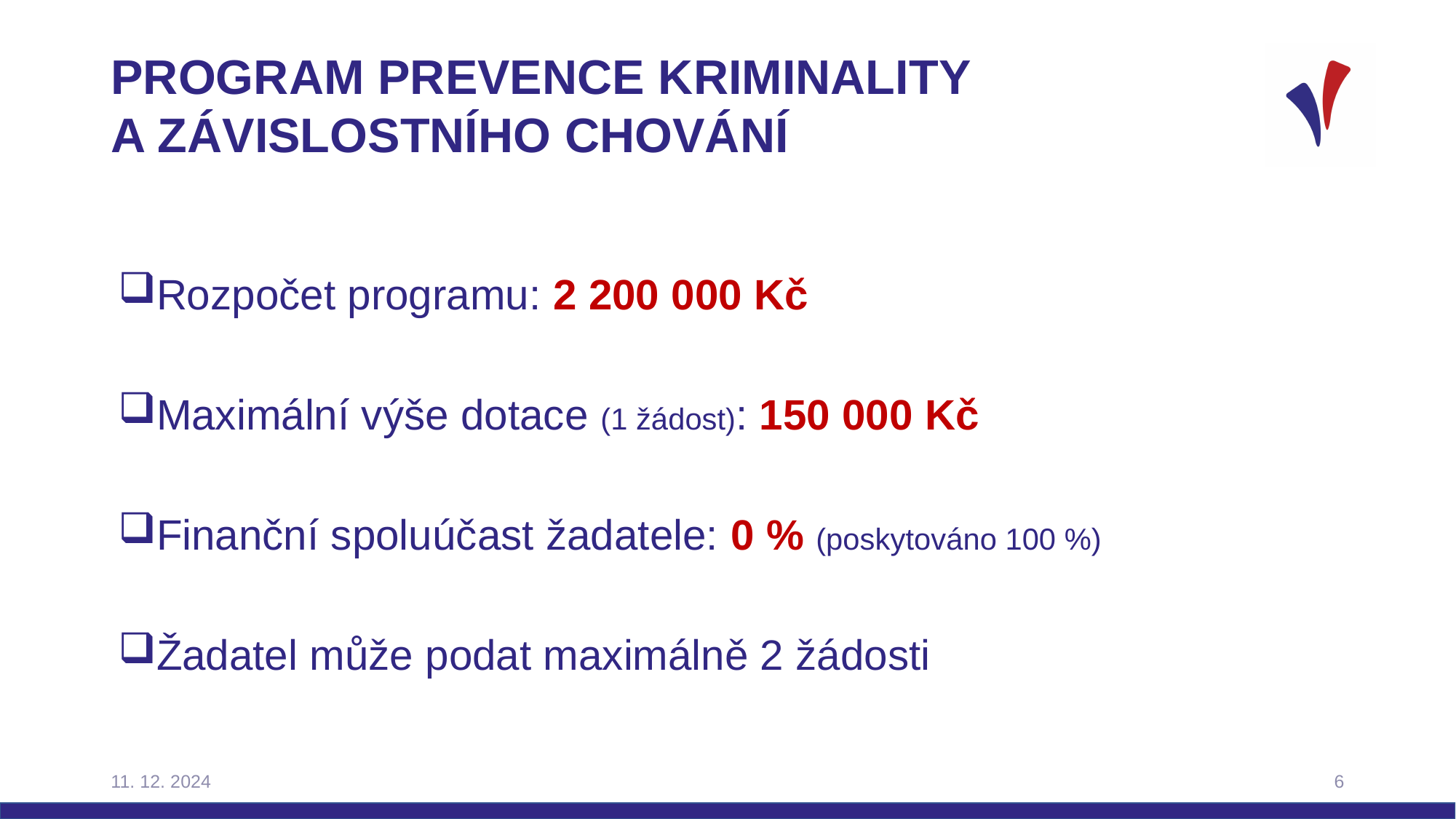

# Program prevence kriminality a závislostního chování

Rozpočet programu: 2 200 000 Kč

Maximální výše dotace (1 žádost): 150 000 Kč

Finanční spoluúčast žadatele: 0 % (poskytováno 100 %)

Žadatel může podat maximálně 2 žádosti

11. 12. 2024
6